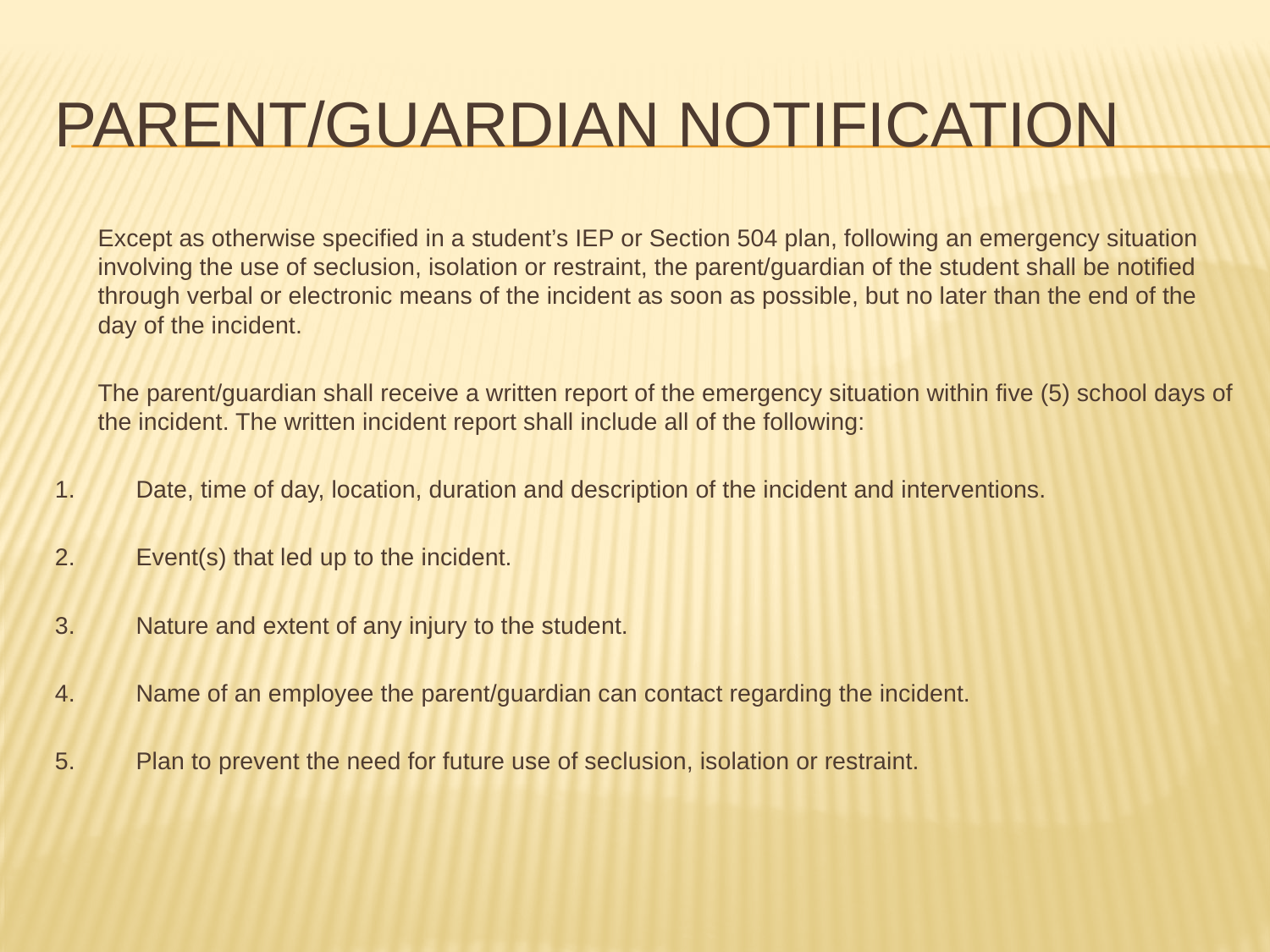

# Parent/guardian notification
	Except as otherwise specified in a student’s IEP or Section 504 plan, following an emergency situation involving the use of seclusion, isolation or restraint, the parent/guardian of the student shall be notified through verbal or electronic means of the incident as soon as possible, but no later than the end of the day of the incident.

	The parent/guardian shall receive a written report of the emergency situation within five (5) school days of the incident. The written incident report shall include all of the following:

1.         Date, time of day, location, duration and description of the incident and interventions.

2.         Event(s) that led up to the incident.

3.         Nature and extent of any injury to the student.

4.         Name of an employee the parent/guardian can contact regarding the incident.

5.         Plan to prevent the need for future use of seclusion, isolation or restraint.